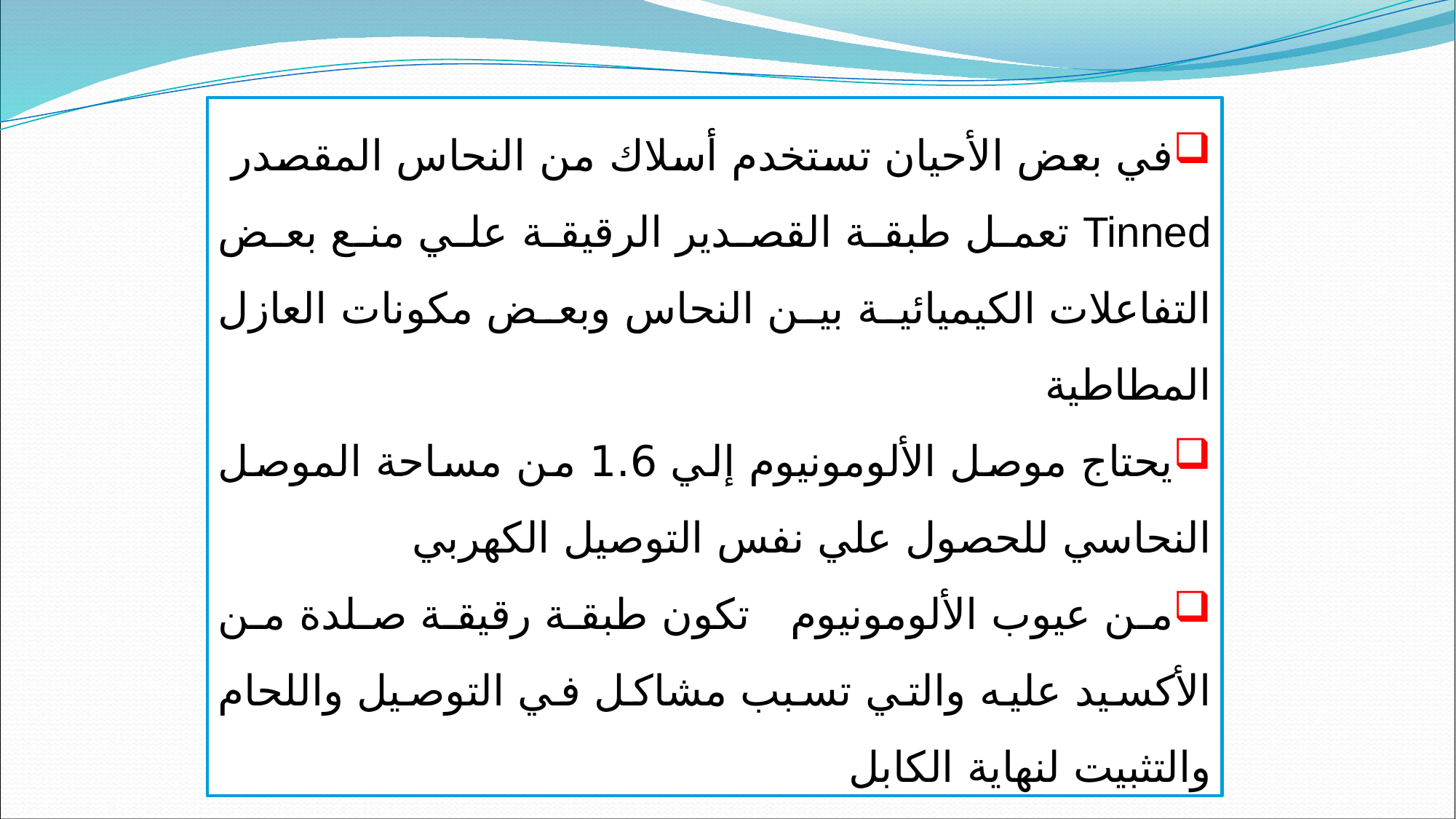

في بعض الأحيان تستخدم أسلاك من النحاس المقصدر  Tinned تعمل طبقة القصدير الرقيقة علي منع بعض التفاعلات الكيميائية بين النحاس وبعض مكونات العازل المطاطية
يحتاج موصل الألومونيوم إلي 1.6 من مساحة الموصل النحاسي للحصول علي نفس التوصيل الكهربي
من عيوب الألومونيوم   تكون طبقة رقيقة صلدة من الأكسيد عليه والتي تسبب مشاكل في التوصيل واللحام والتثبيت لنهاية الكابل